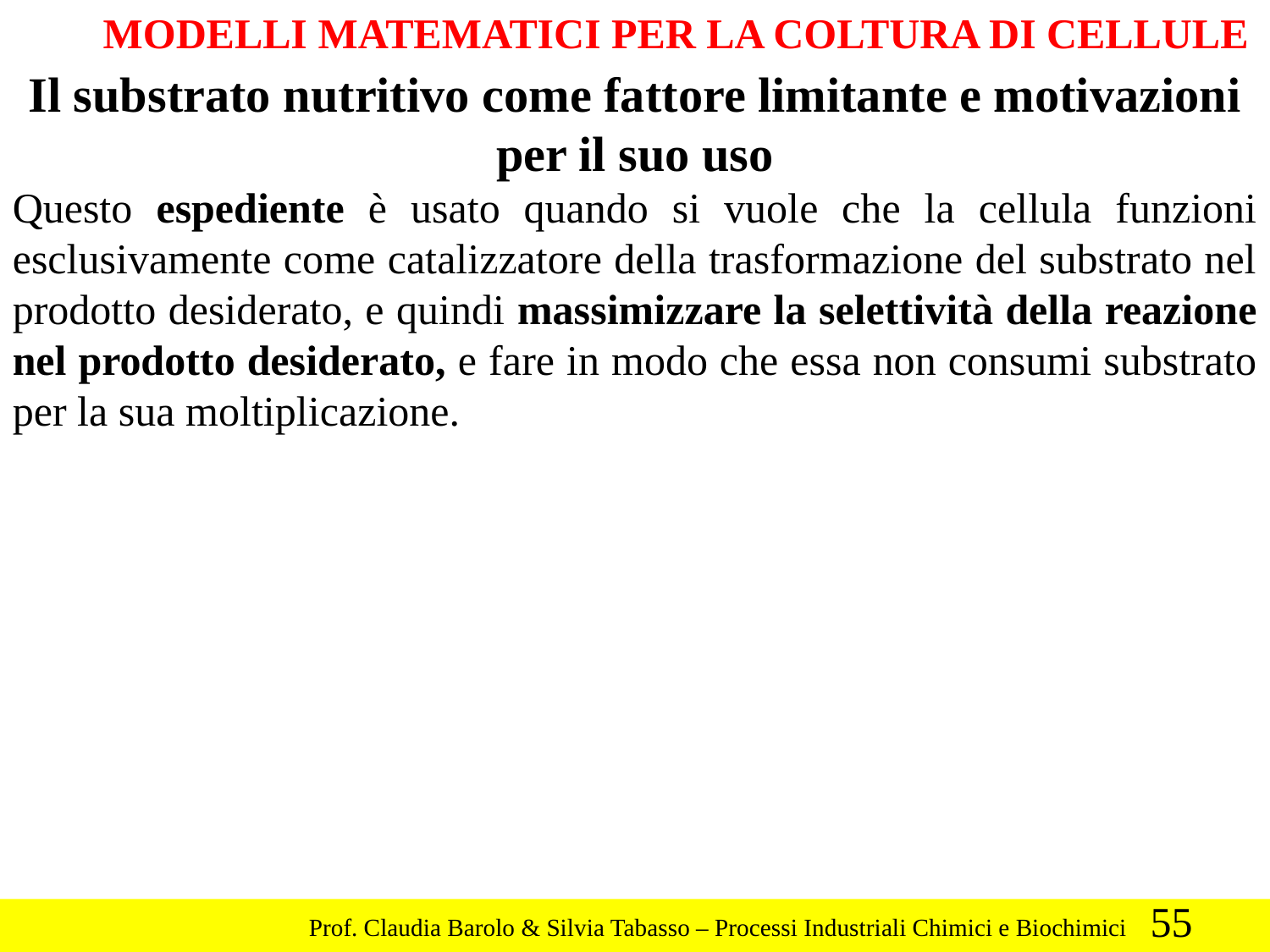

MODELLI MATEMATICI PER LA COLTURA DI CELLULE
Il substrato nutritivo come fattore limitante e motivazioni per il suo uso
Questo espediente è usato quando si vuole che la cellula funzioni esclusivamente come catalizzatore della trasformazione del substrato nel prodotto desiderato, e quindi massimizzare la selettività della reazione nel prodotto desiderato, e fare in modo che essa non consumi substrato per la sua moltiplicazione.

55